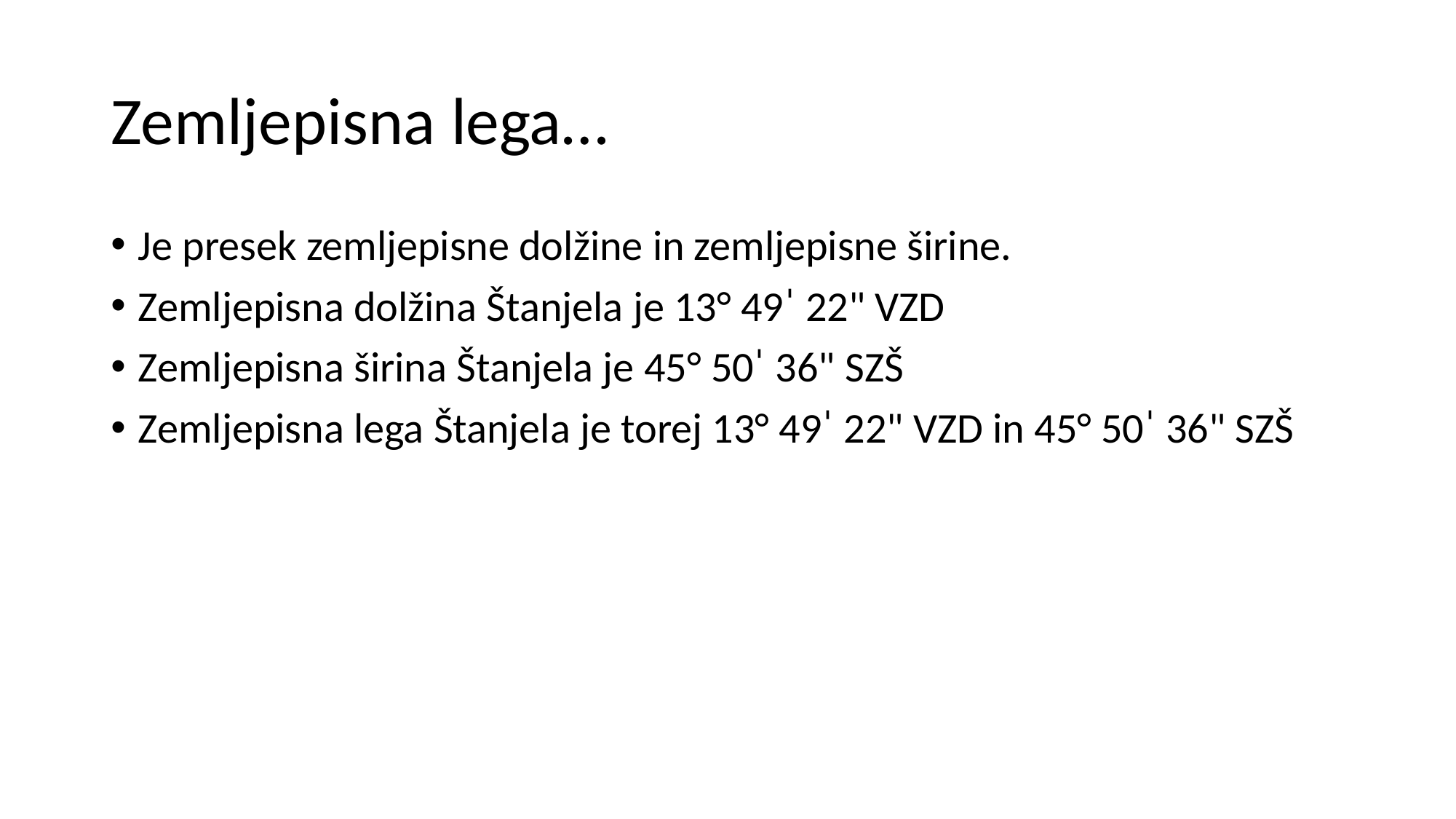

# Zemljepisna lega…
Je presek zemljepisne dolžine in zemljepisne širine.
Zemljepisna dolžina Štanjela je 13° 49ˈ 22" VZD
Zemljepisna širina Štanjela je 45° 50ˈ 36" SZŠ
Zemljepisna lega Štanjela je torej 13° 49ˈ 22" VZD in 45° 50ˈ 36" SZŠ